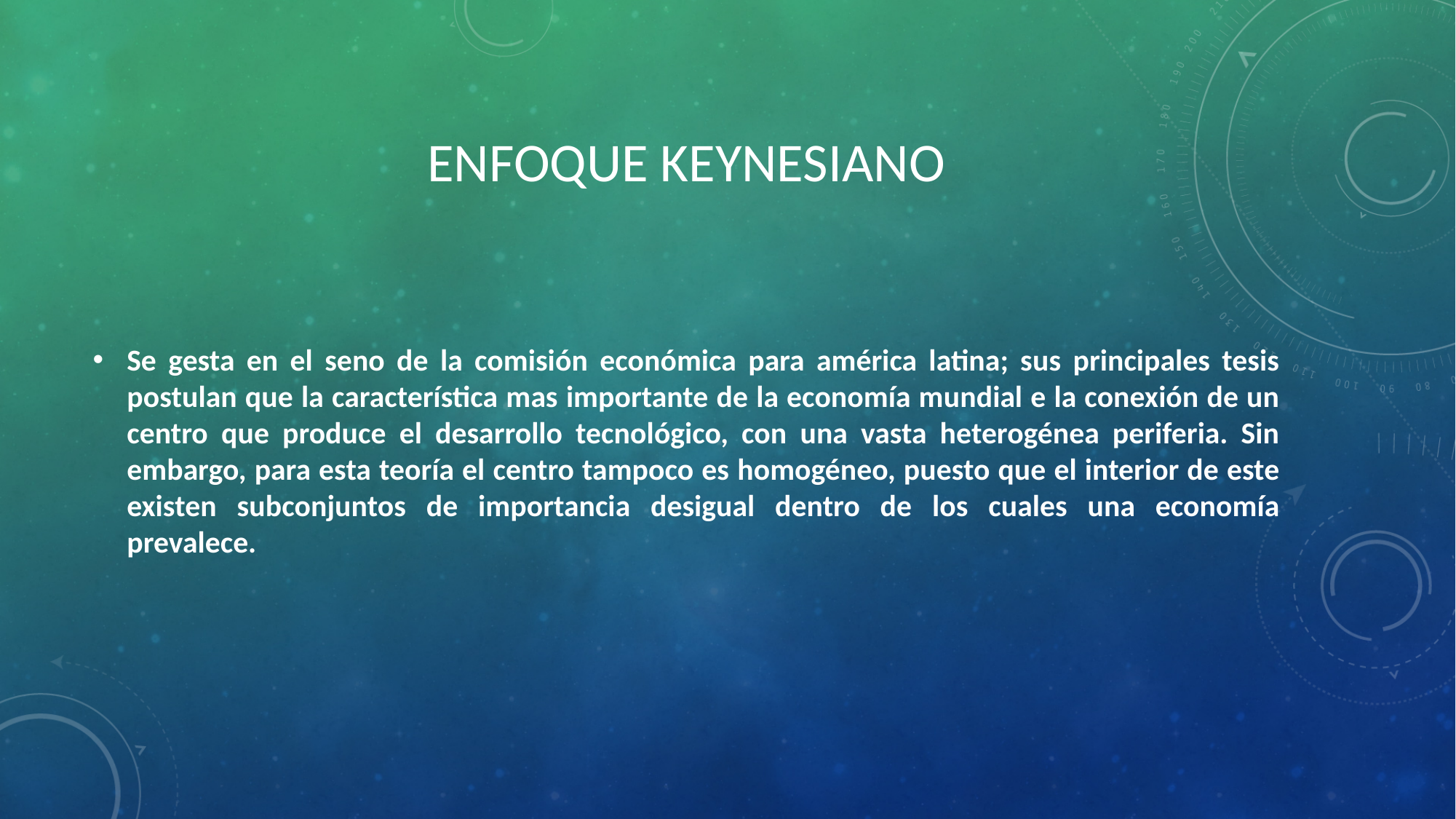

# Enfoque keynesiano
Se gesta en el seno de la comisión económica para américa latina; sus principales tesis postulan que la característica mas importante de la economía mundial e la conexión de un centro que produce el desarrollo tecnológico, con una vasta heterogénea periferia. Sin embargo, para esta teoría el centro tampoco es homogéneo, puesto que el interior de este existen subconjuntos de importancia desigual dentro de los cuales una economía prevalece.